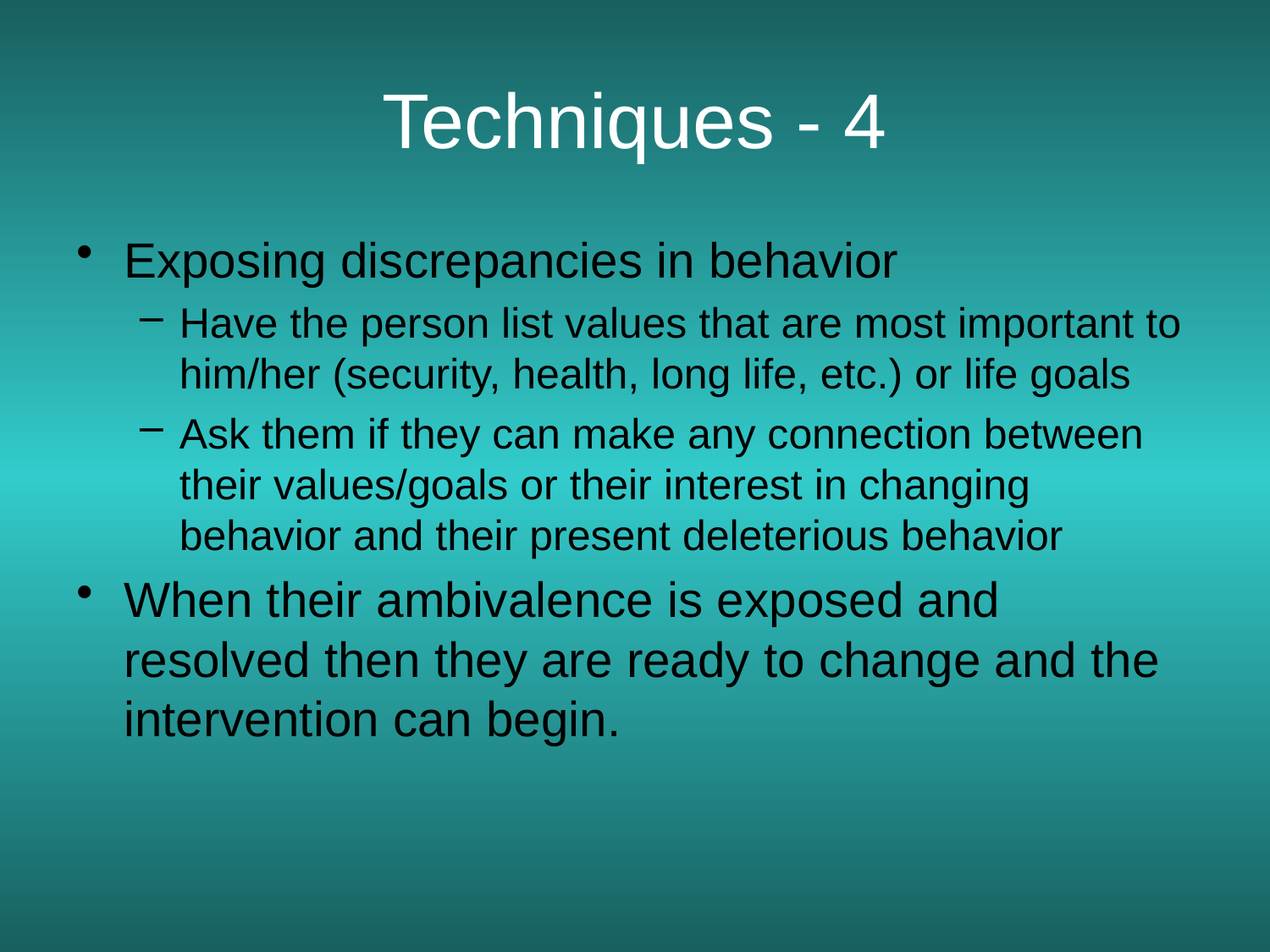

# Techniques - 4
Exposing discrepancies in behavior
Have the person list values that are most important to him/her (security, health, long life, etc.) or life goals
Ask them if they can make any connection between their values/goals or their interest in changing behavior and their present deleterious behavior
When their ambivalence is exposed and resolved then they are ready to change and the intervention can begin.